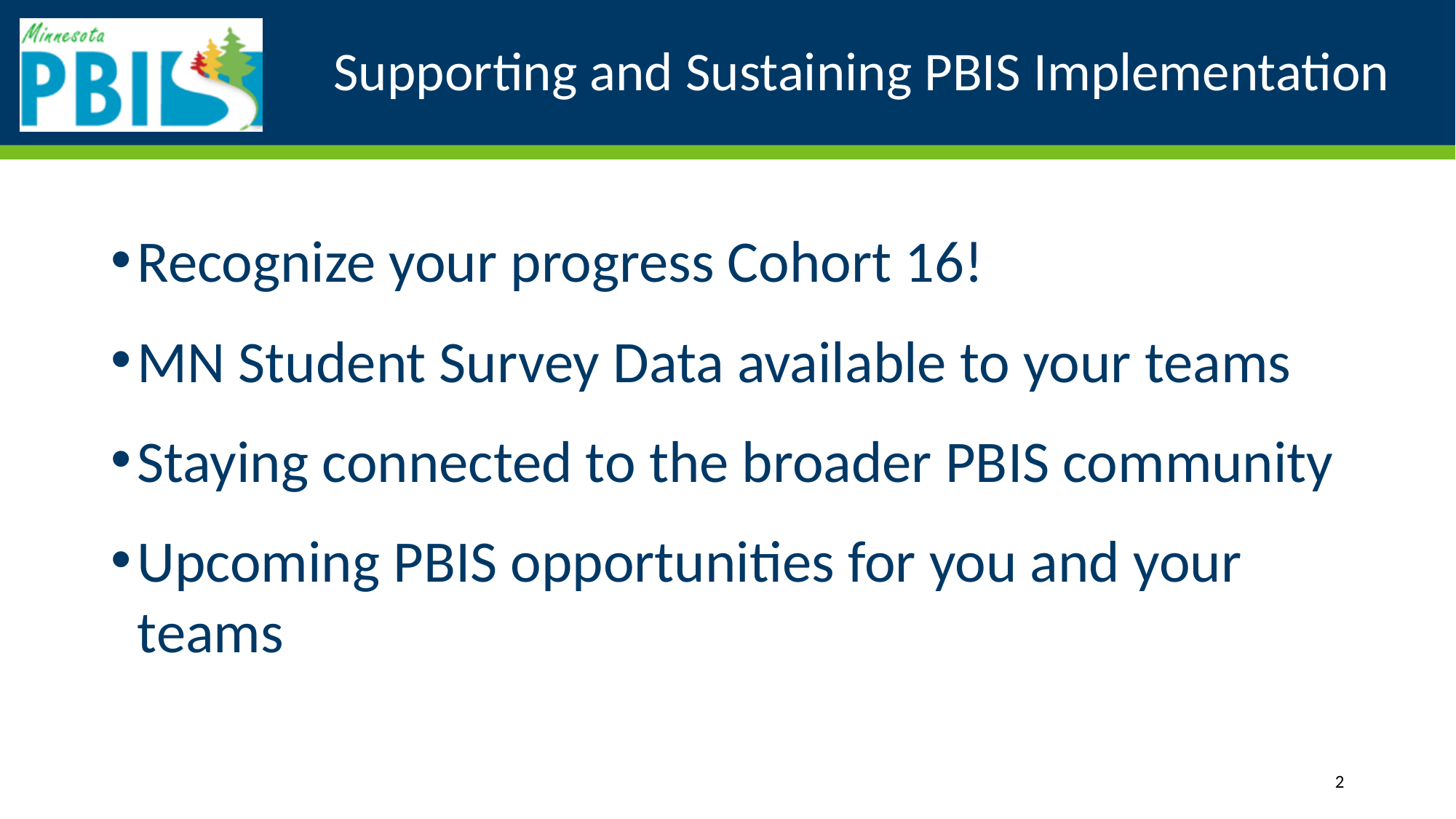

# Supporting and Sustaining PBIS Implementation
Recognize your progress Cohort 16!
MN Student Survey Data available to your teams
Staying connected to the broader PBIS community
Upcoming PBIS opportunities for you and your teams
2